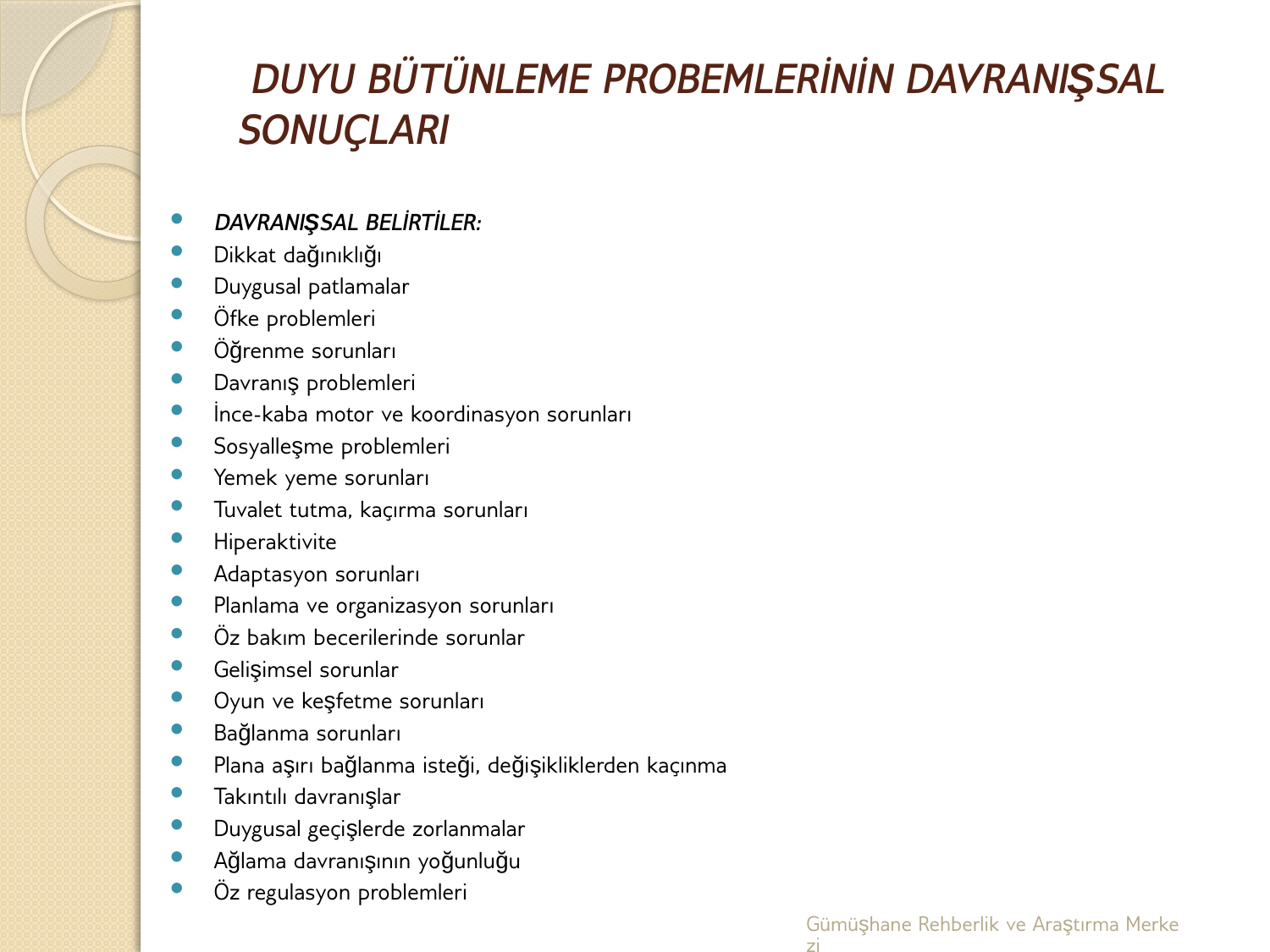

# DUYU BÜTÜNLEME PROBEMLERİNİN DAVRANIŞSAL SONUÇLARI
DAVRANIŞSAL BELİRTİLER:
Dikkat dağınıklığı
Duygusal patlamalar
Öfke problemleri
Öğrenme sorunları
Davranış problemleri
İnce-kaba motor ve koordinasyon sorunları
Sosyalleşme problemleri
Yemek yeme sorunları
Tuvalet tutma, kaçırma sorunları
Hiperaktivite
Adaptasyon sorunları
Planlama ve organizasyon sorunları
Öz bakım becerilerinde sorunlar
Gelişimsel sorunlar
Oyun ve keşfetme sorunları
Bağlanma sorunları
Plana aşırı bağlanma isteği, değişikliklerden kaçınma
Takıntılı davranışlar
Duygusal geçişlerde zorlanmalar
Ağlama davranışının yoğunluğu
Öz regulasyon problemleri

Gümüşhane Rehberlik ve Araştırma Merkezi